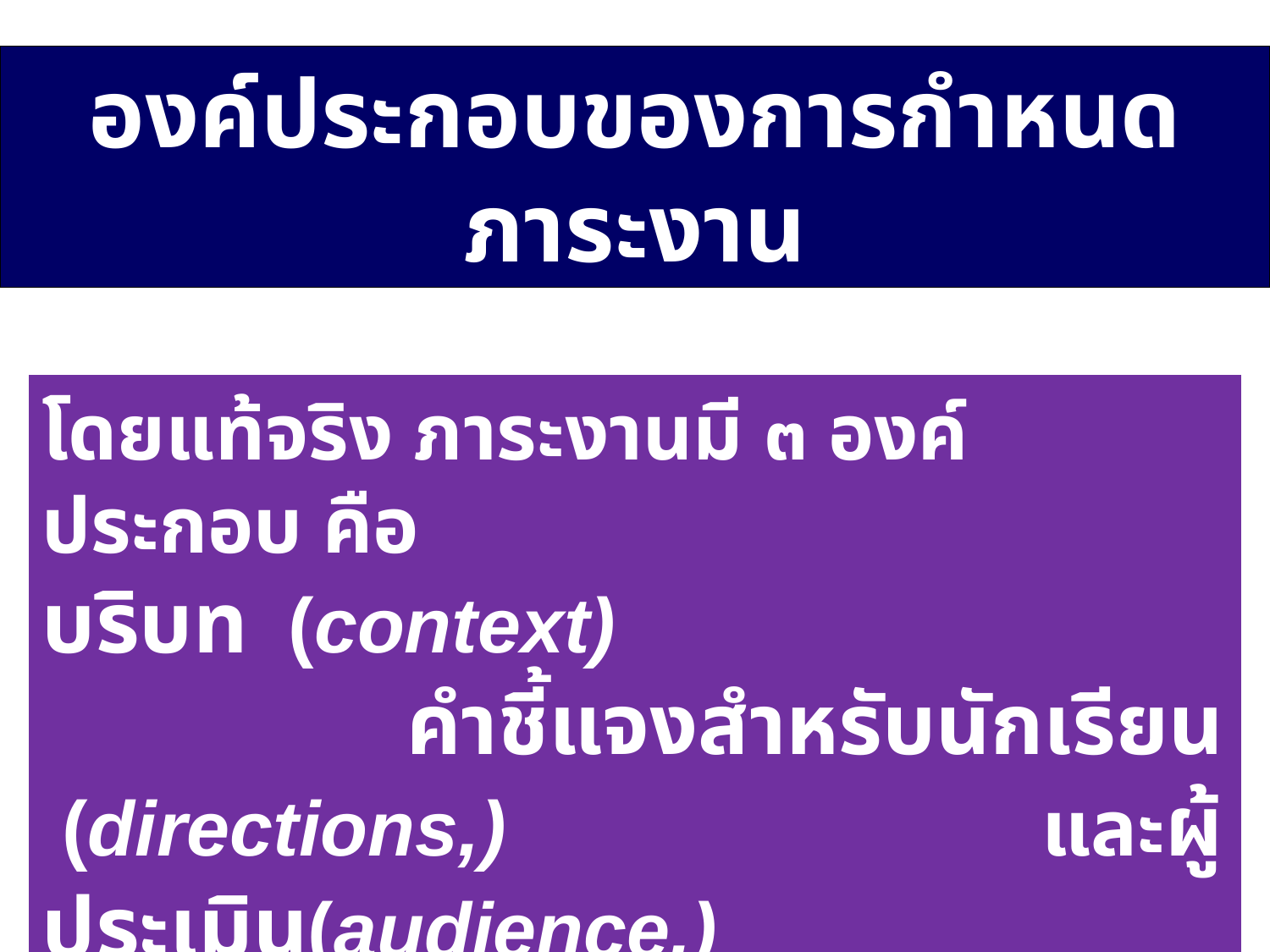

องค์ประกอบของการกำหนดภาระงาน
โดยแท้จริง ภาระงานมี ๓ องค์ประกอบ คือ                      		 บริบท  (context) 		                    	           คำชี้แจงสำหรับนักเรียน  (directions,)        	           และผู้ประเมิน(audience.)
A performance task actually has three parts:
the context, the student directions, and the audience.